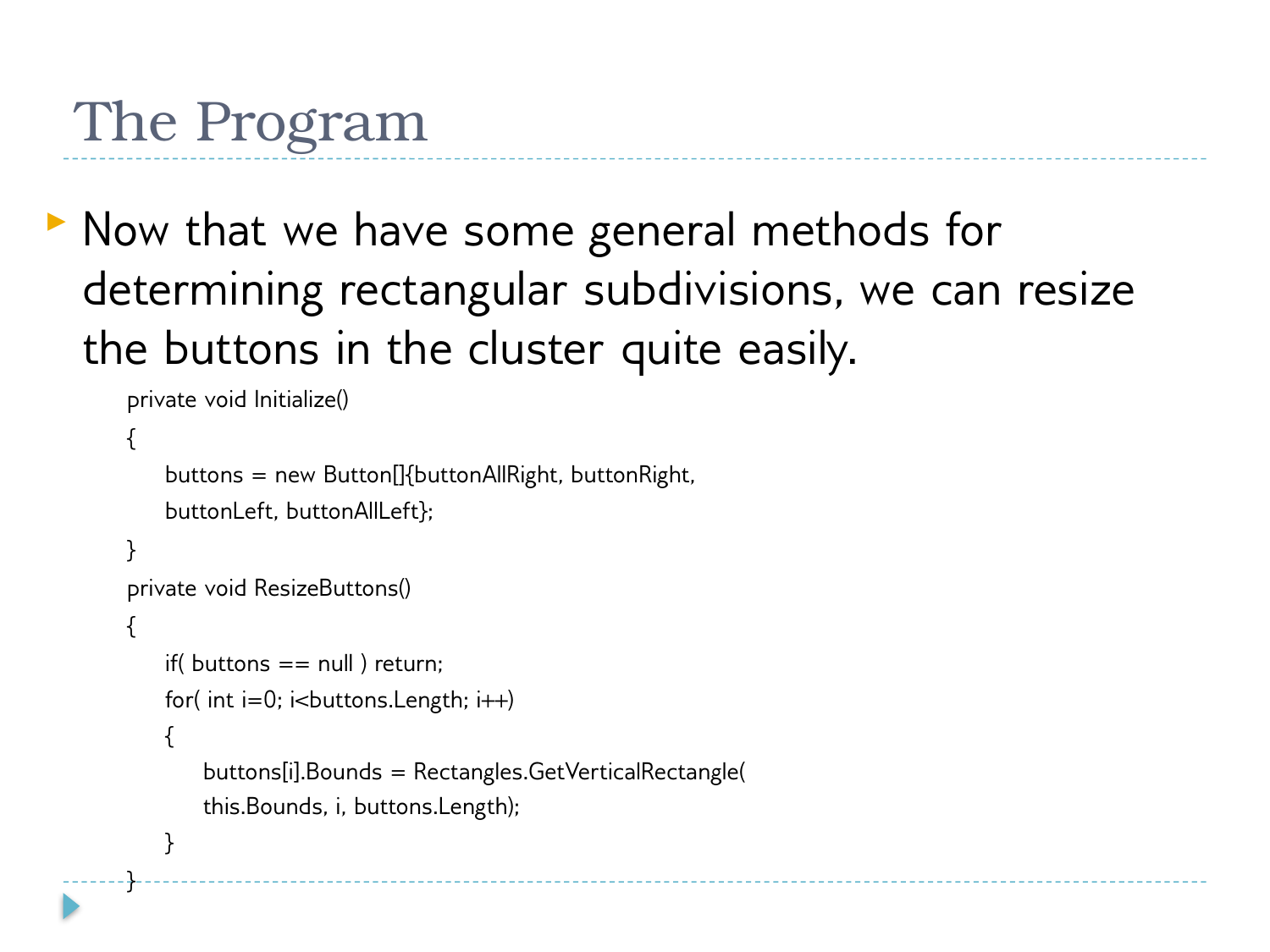

# The Program
Now that we have some general methods for determining rectangular subdivisions, we can resize the buttons in the cluster quite easily.
private void Initialize()
{
buttons = new Button[]{buttonAllRight, buttonRight,
buttonLeft, buttonAllLeft};
}
private void ResizeButtons()
{
if( buttons == null ) return;
for( int i=0; i<buttons.Length; i++)
{
buttons[i].Bounds = Rectangles.GetVerticalRectangle(
this.Bounds, i, buttons.Length);
}
}